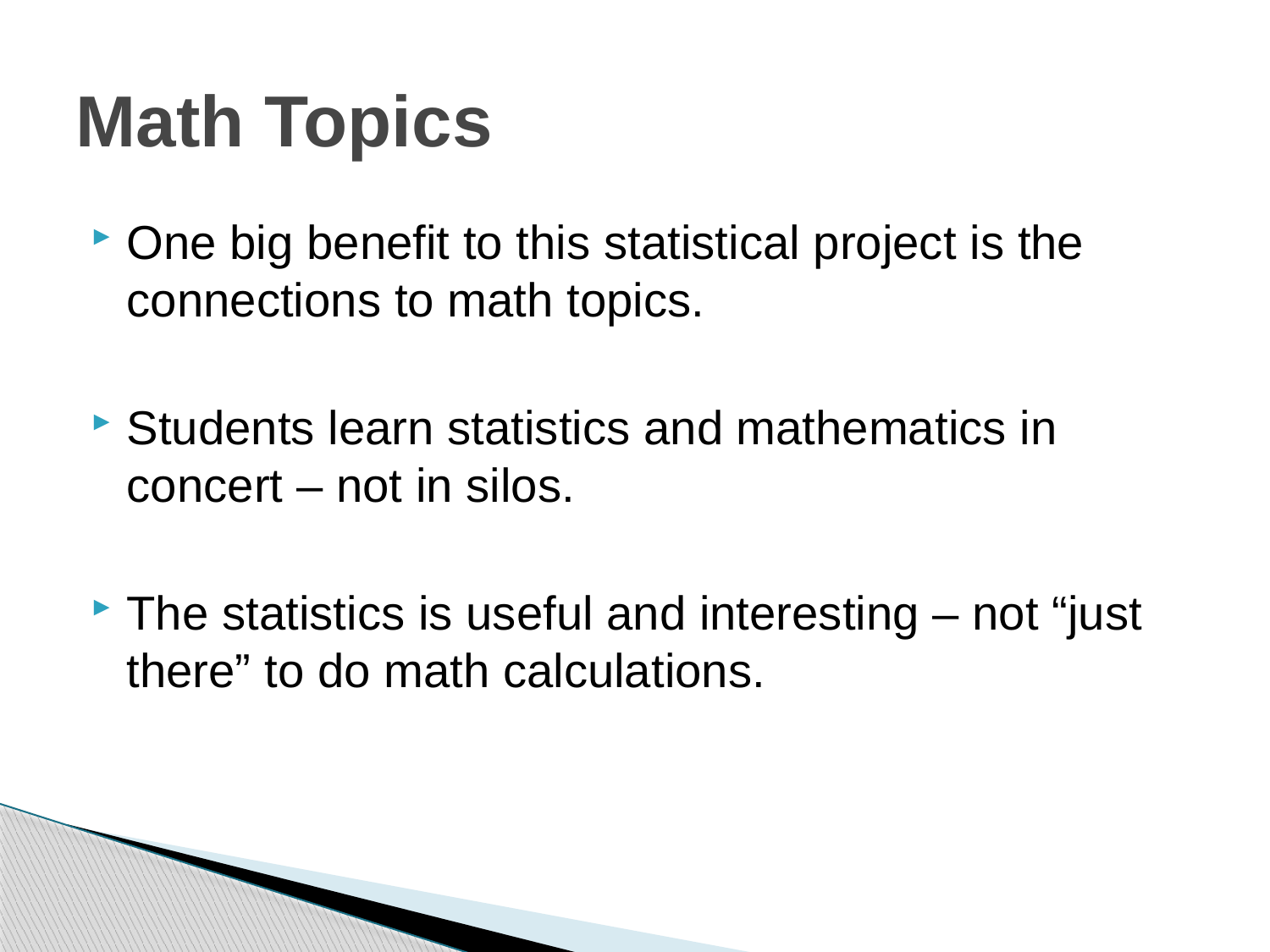

# Math Topics
One big benefit to this statistical project is the connections to math topics.

Students learn statistics and mathematics in concert – not in silos.

The statistics is useful and interesting – not “just there” to do math calculations.